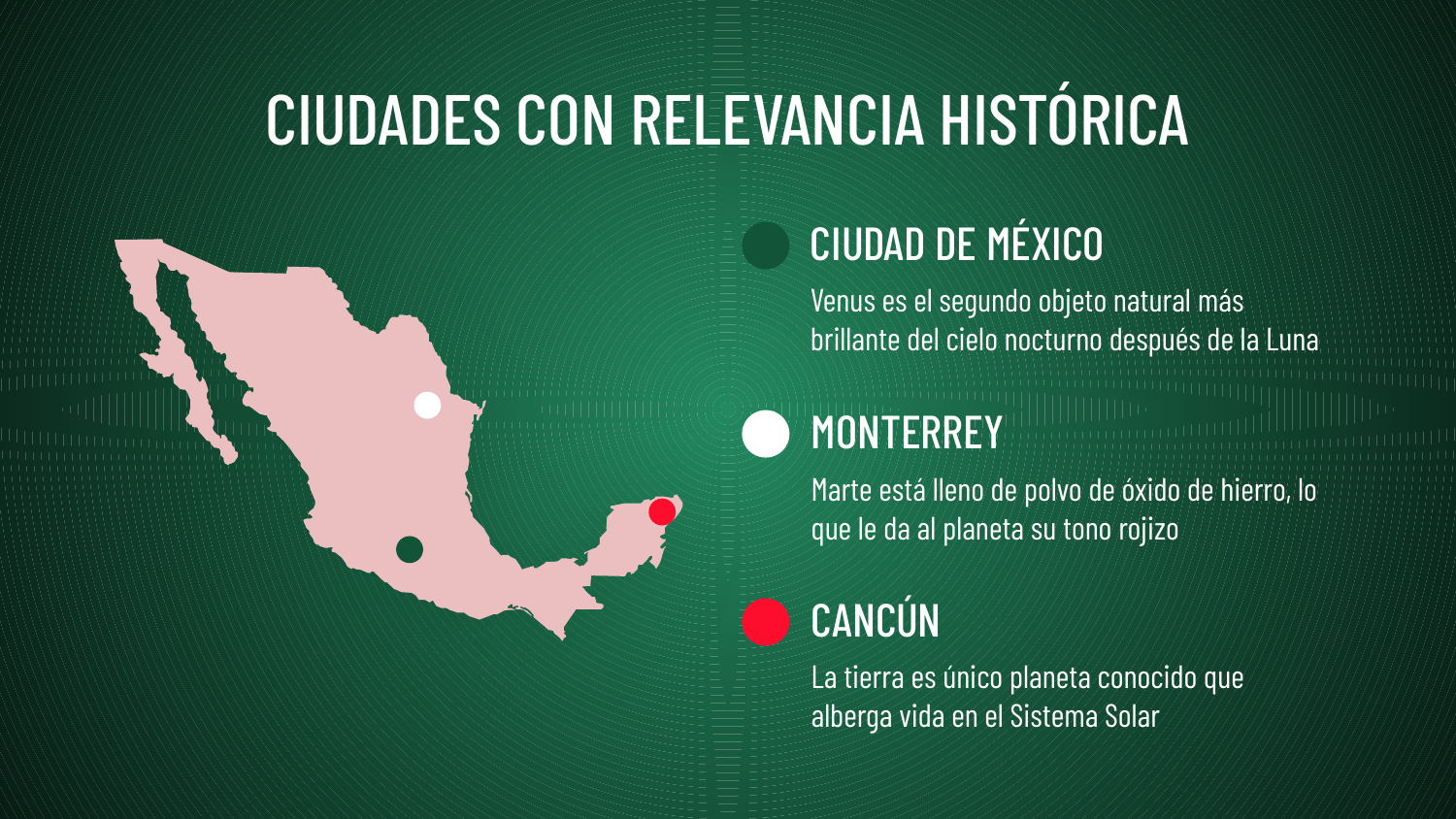

# CIUDADES CON RELEVANCIA HISTÓRICA
CIUDAD DE MÉXICO

Venus es el segundo objeto natural más brillante del cielo nocturno después de la Luna
MONTERREY

Marte está lleno de polvo de óxido de hierro, lo que le da al planeta su tono rojizo

CANCÚN

La tierra es único planeta conocido que alberga vida en el Sistema Solar